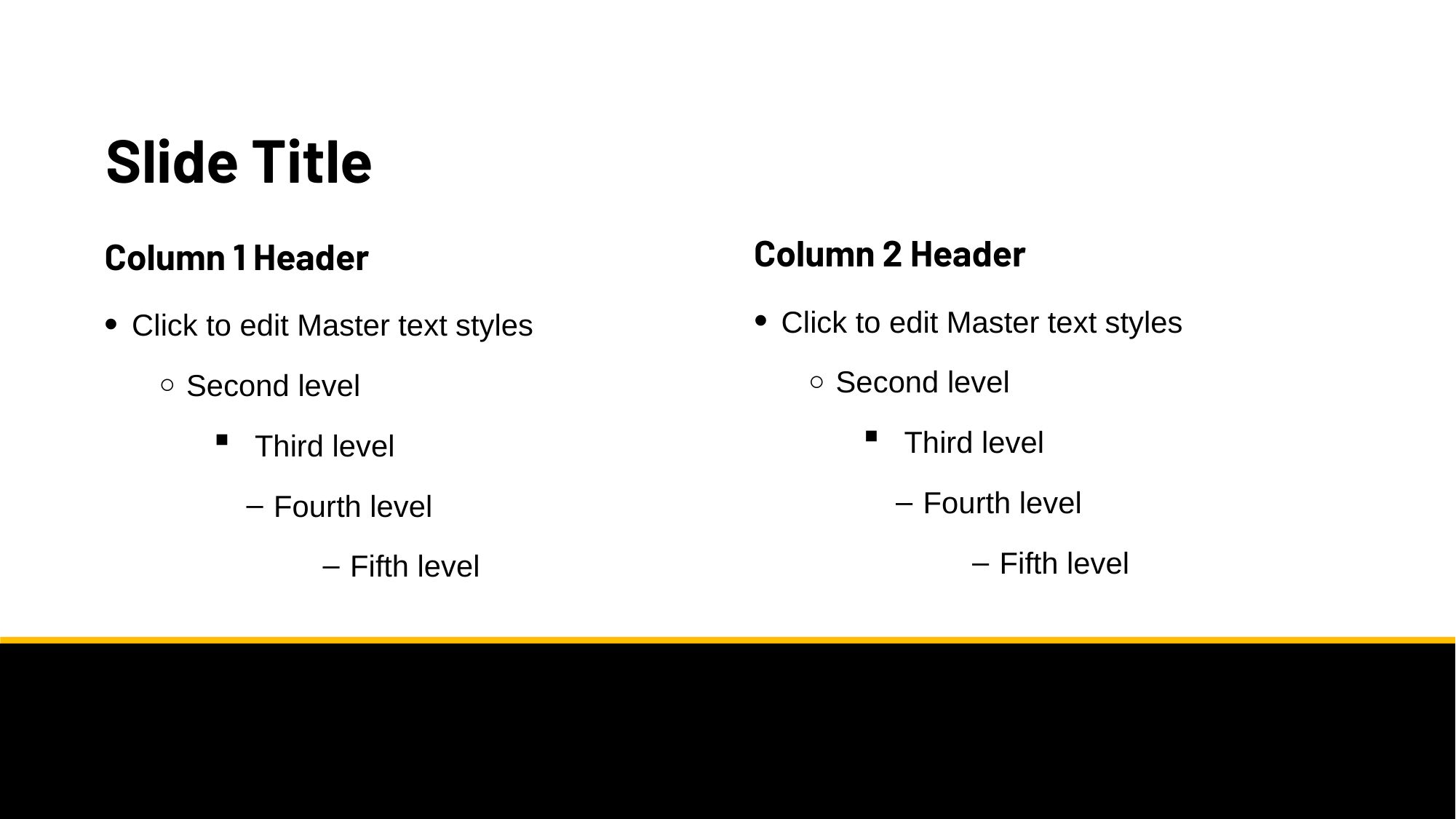

# Slide Title
Column 2 Header
Column 1 Header
Click to edit Master text styles
Second level
Third level
Fourth level
Fifth level

Click to edit Master text styles
Second level
Third level
Fourth level
Fifth level